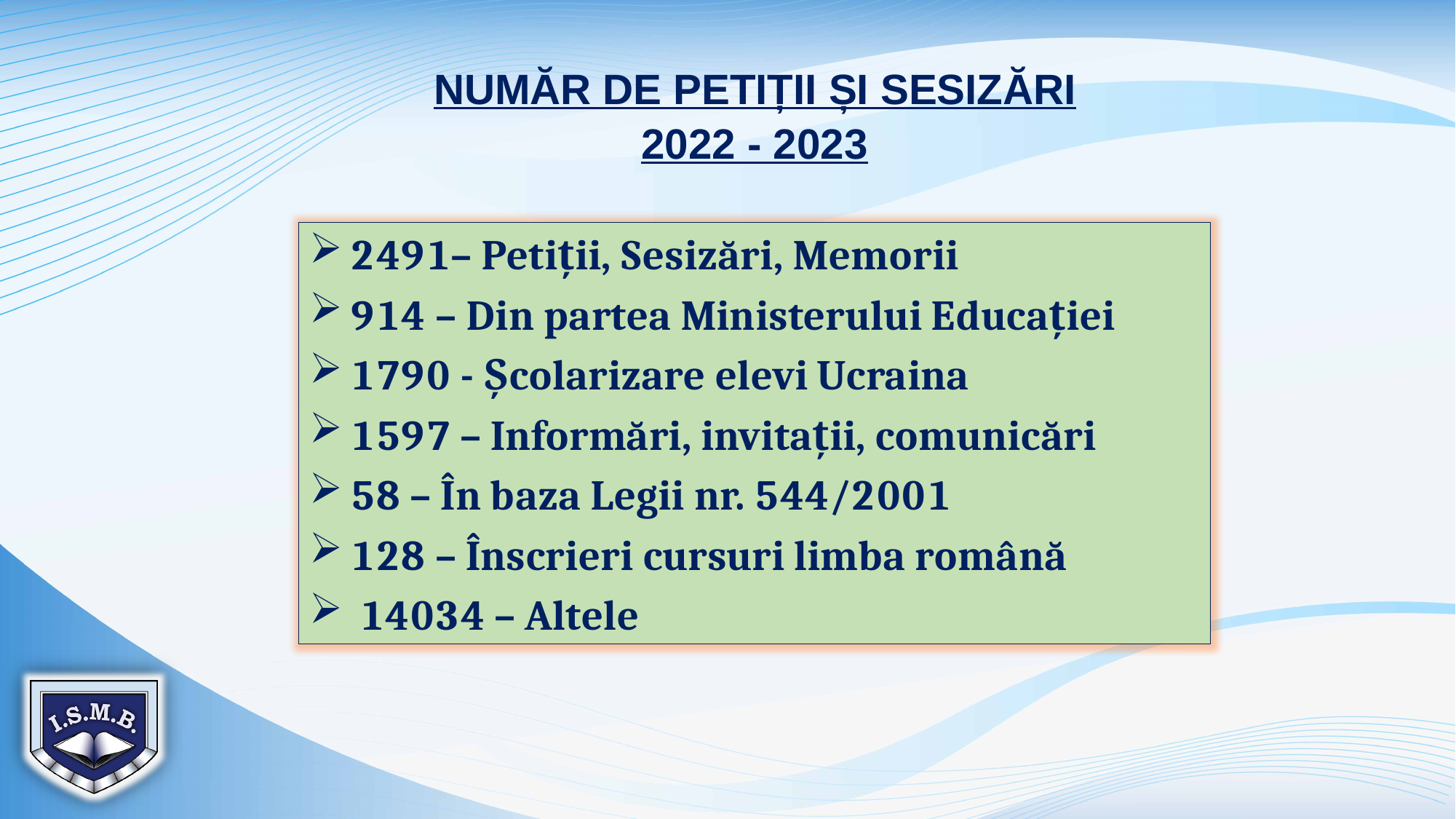

NUMĂR DE PETIȚII ȘI SESIZĂRI 2022 - 2023
2491– Petiții, Sesizări, Memorii
914 – Din partea Ministerului Educației
1790 - Școlarizare elevi Ucraina
1597 – Informări, invitații, comunicări
58 – În baza Legii nr. 544/2001
128 – Înscrieri cursuri limba română
 14034 – Altele